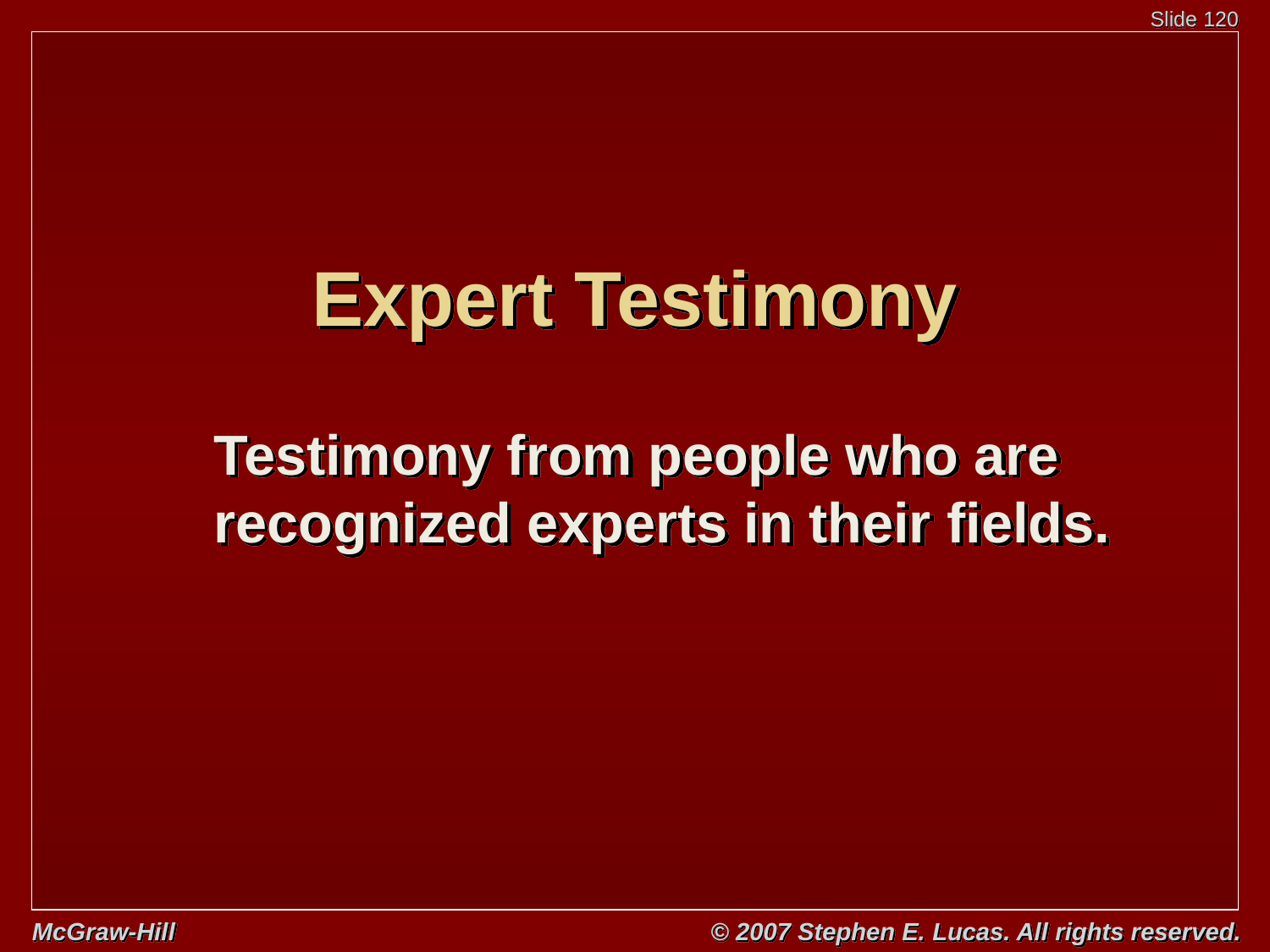

# Expert Testimony
Testimony from people who are recognized experts in their fields.